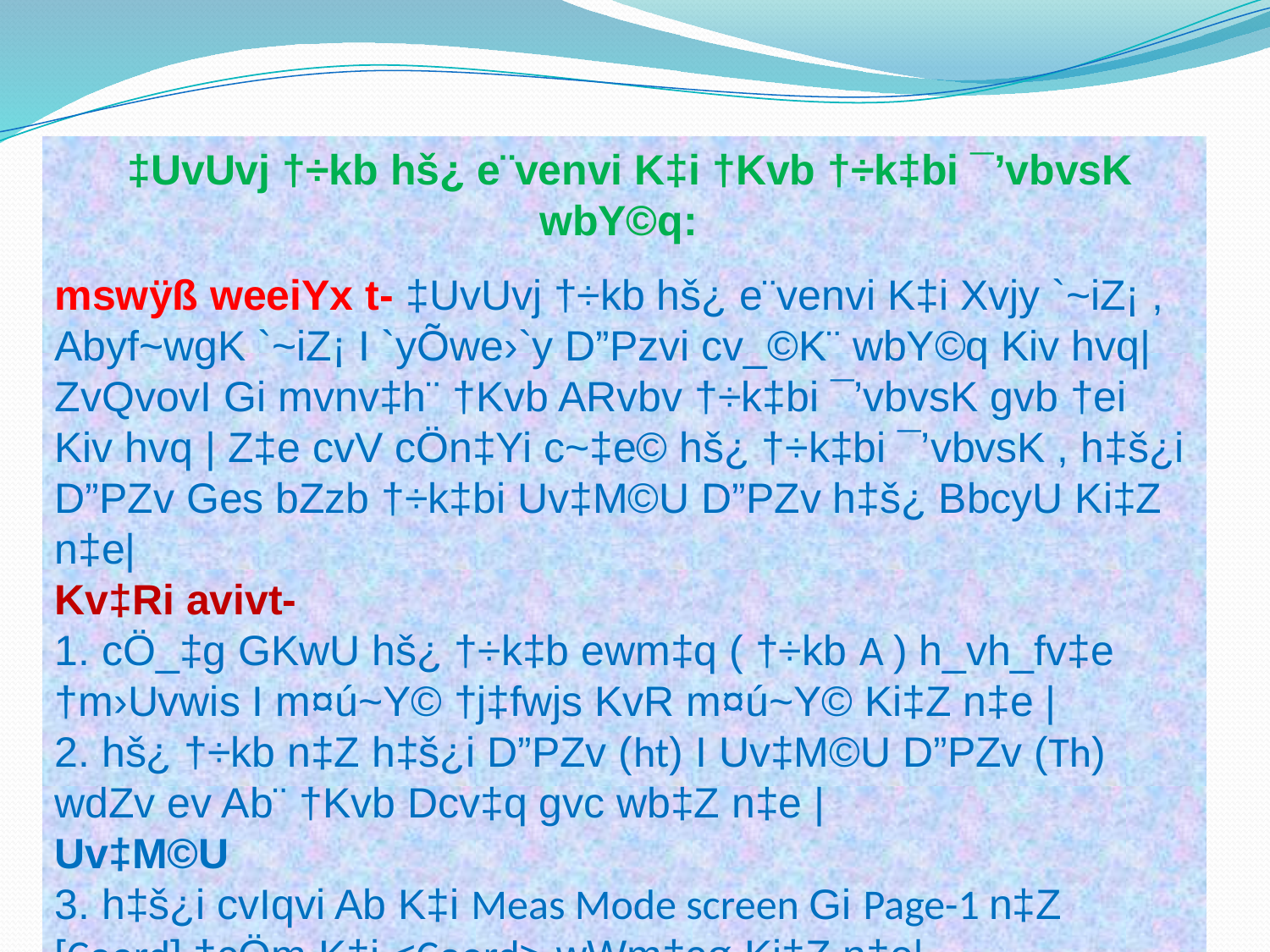

‡UvUvj †÷kb hš¿ e¨venvi K‡i †Kvb †÷k‡bi ¯’vbvsK wbY©q:

mswÿß weeiYx t- ‡UvUvj †÷kb hš¿ e¨venvi K‡i Xvjy `~iZ¡ , Abyf~wgK `~iZ¡ I `yÕwe›`y D”Pzvi cv_©K¨ wbY©q Kiv hvq|
ZvQvovI Gi mvnv‡h¨ †Kvb ARvbv †÷k‡bi ¯’vbvsK gvb †ei Kiv hvq | Z‡e cvV cÖn‡Yi c~‡e© hš¿ †÷k‡bi ¯’vbvsK , h‡š¿i D”PZv Ges bZzb †÷k‡bi Uv‡M©U D”PZv h‡š¿ BbcyU Ki‡Z n‡e|
Kv‡Ri avivt-
1. cÖ_‡g GKwU hš¿ †÷k‡b ewm‡q ( †÷kb A ) h_vh_fv‡e †m›Uvwis I m¤ú~Y© †j‡fwjs KvR m¤ú~Y© Ki‡Z n‡e |
2. hš¿ †÷kb n‡Z h‡š¿i D”PZv (ht) I Uv‡M©U D”PZv (Th) wdZv ev Ab¨ †Kvb Dcv‡q gvc wb‡Z n‡e |
Uv‡M©U
3. h‡š¿i cvIqvi Ab K‡i Meas Mode screen Gi Page-1 n‡Z [Coord] †cÖm K‡i <Coord> wWm‡cø Ki‡Z n‡e|